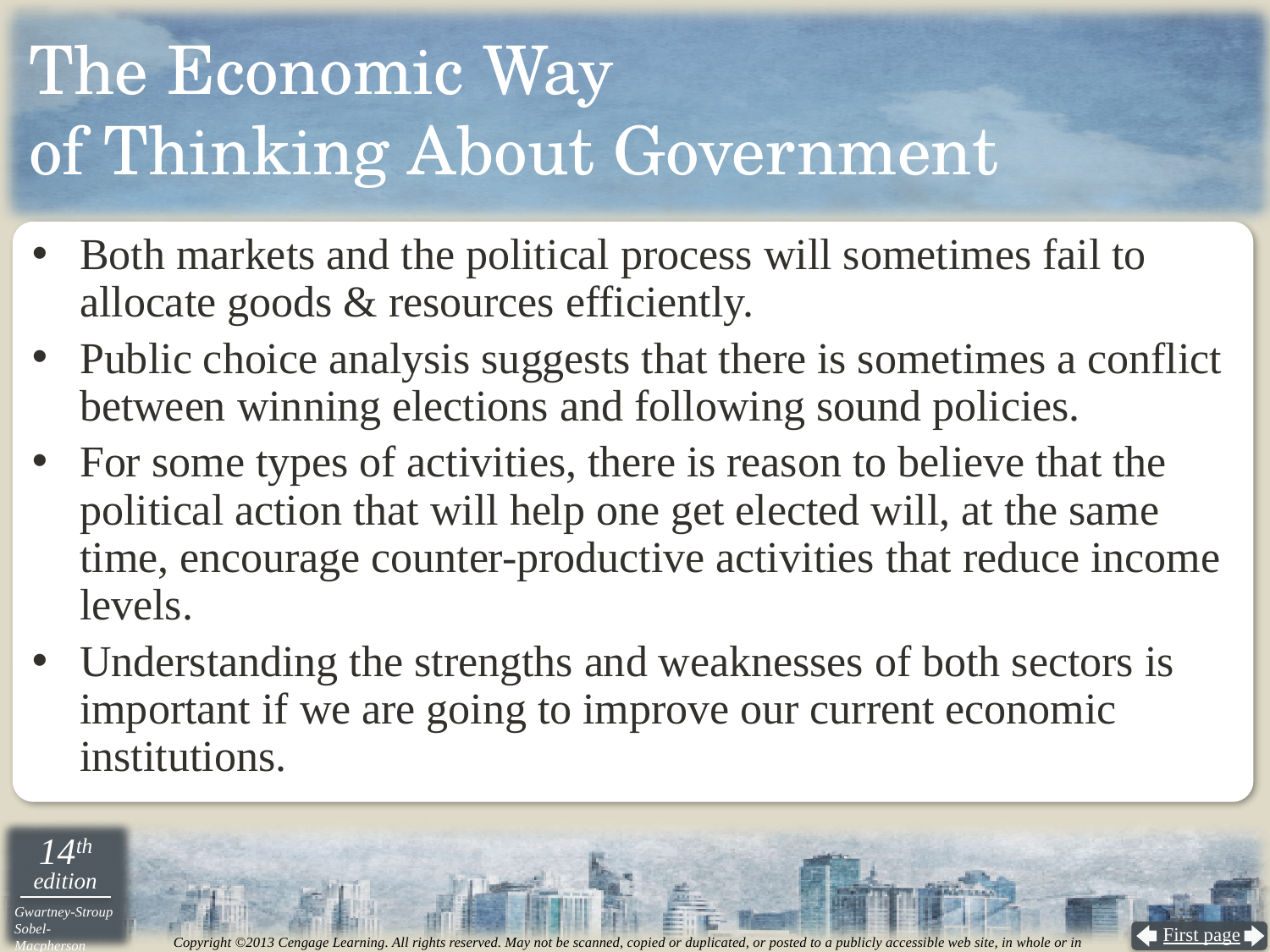

# The Economic Way of Thinking About Government

Both markets and the political process will sometimes fail to allocate goods & resources efficiently.
Public choice analysis suggests that there is sometimes a conflict between winning elections and following sound policies.
For some types of activities, there is reason to believe that the political action that will help one get elected will, at the same time, encourage counter-productive activities that reduce income levels.
Understanding the strengths and weaknesses of both sectors is important if we are going to improve our current economic institutions.